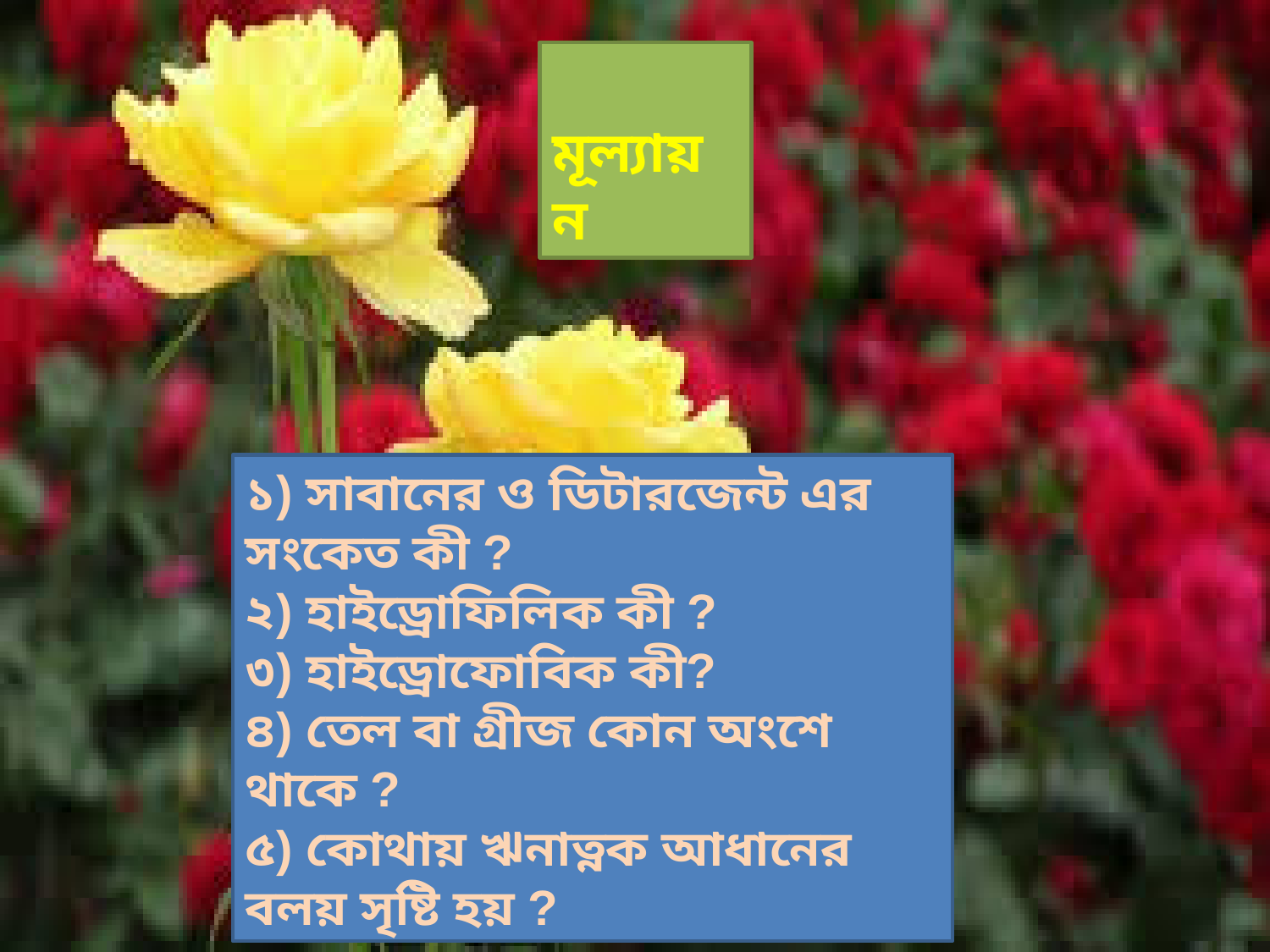

মূল্যায়ন
১) সাবানের ও ডিটারজেন্ট এর সংকেত কী ?
২) হাইড্রোফিলিক কী ?
৩) হাইড্রোফোবিক কী?
৪) তেল বা গ্রীজ কোন অংশে থাকে ?
৫) কোথায় ঋনাত্নক আধানের বলয় সৃষ্টি হয় ?